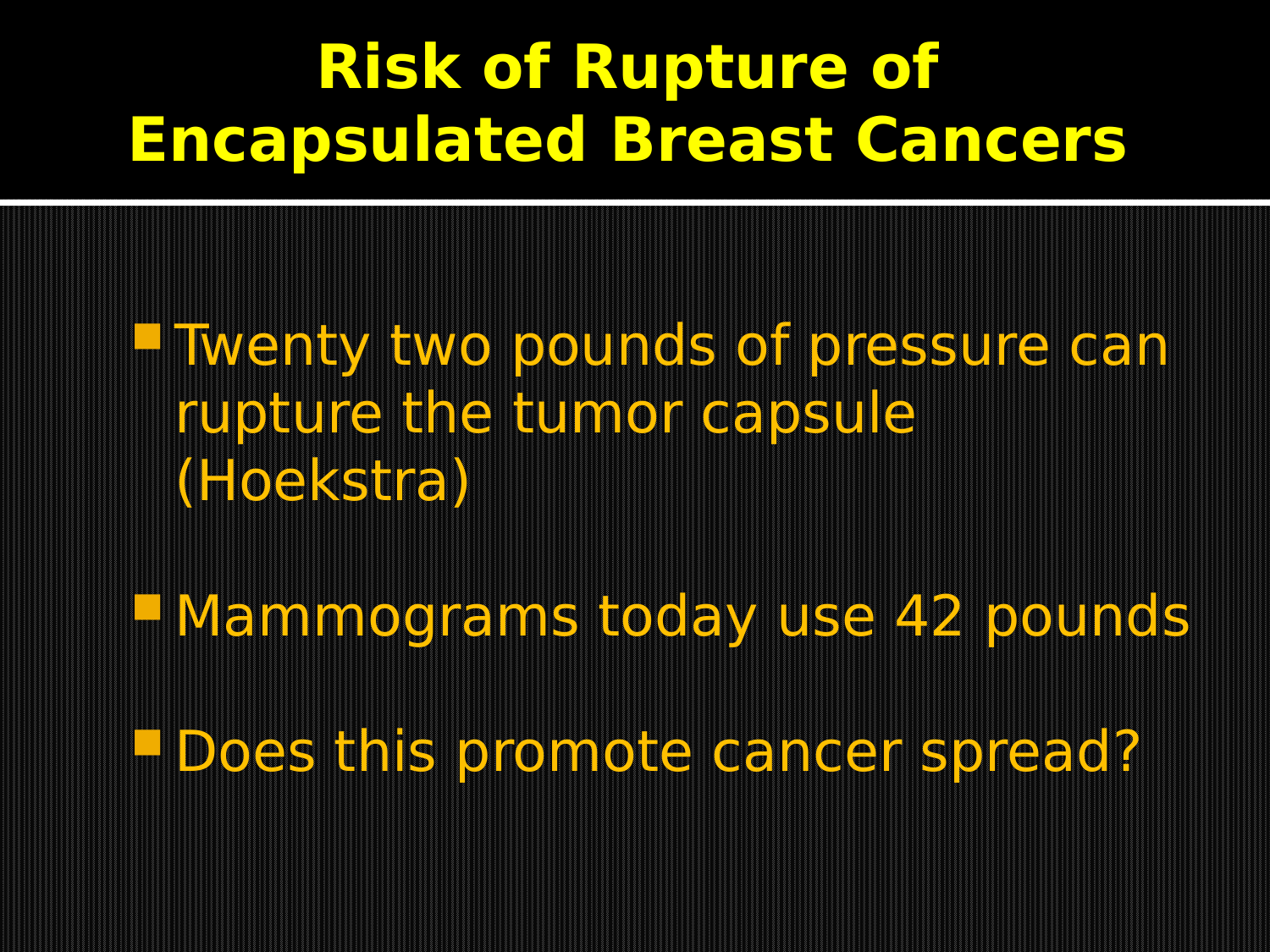

# Risk of Rupture of Encapsulated Breast Cancers
Twenty two pounds of pressure can rupture the tumor capsule (Hoekstra)
Mammograms today use 42 pounds
Does this promote cancer spread?